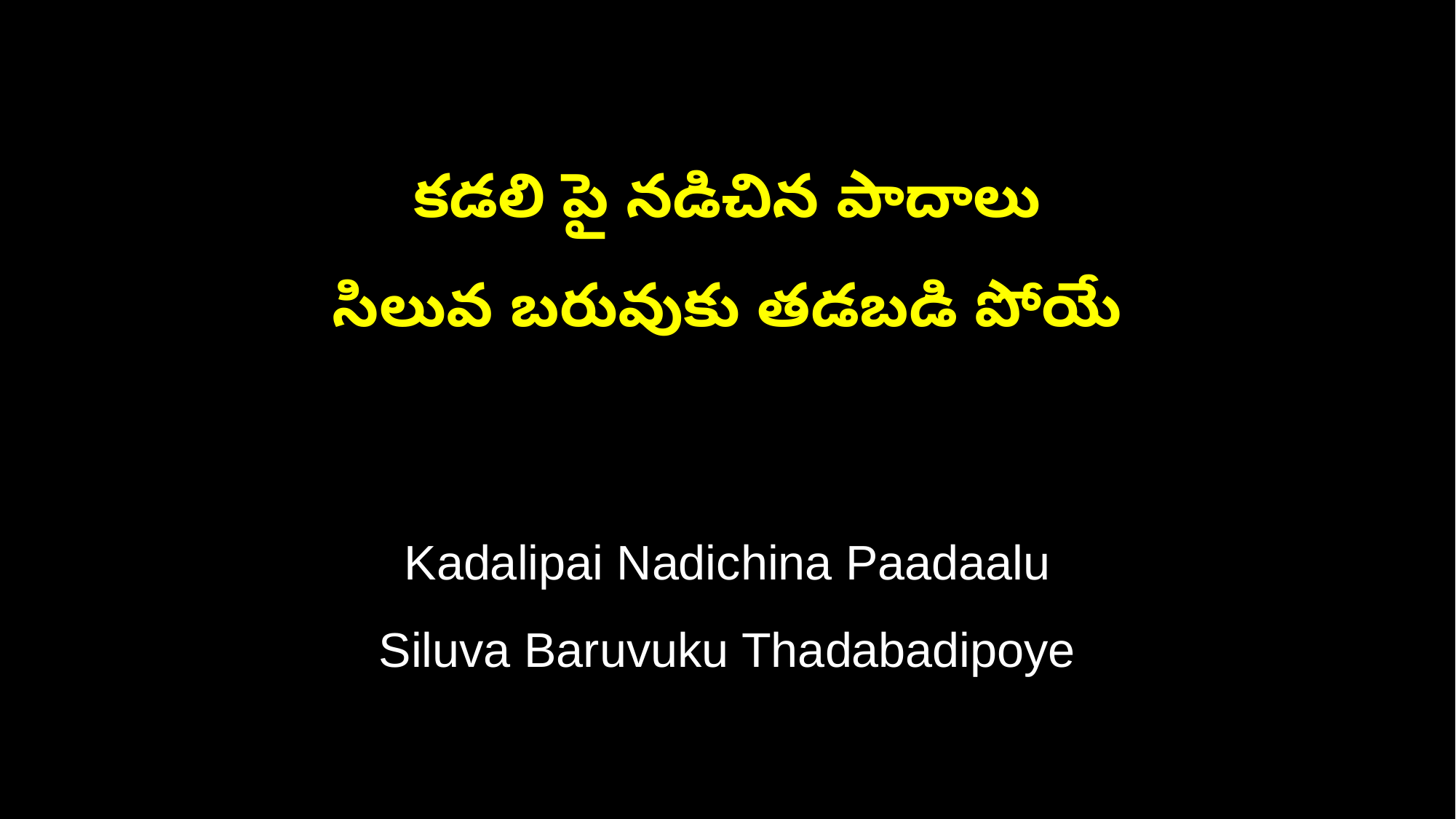

కడలి పై నడిచిన పాదాలు
సిలువ బరువుకు తడబడి పోయే
Kadalipai Nadichina Paadaalu
Siluva Baruvuku Thadabadipoye